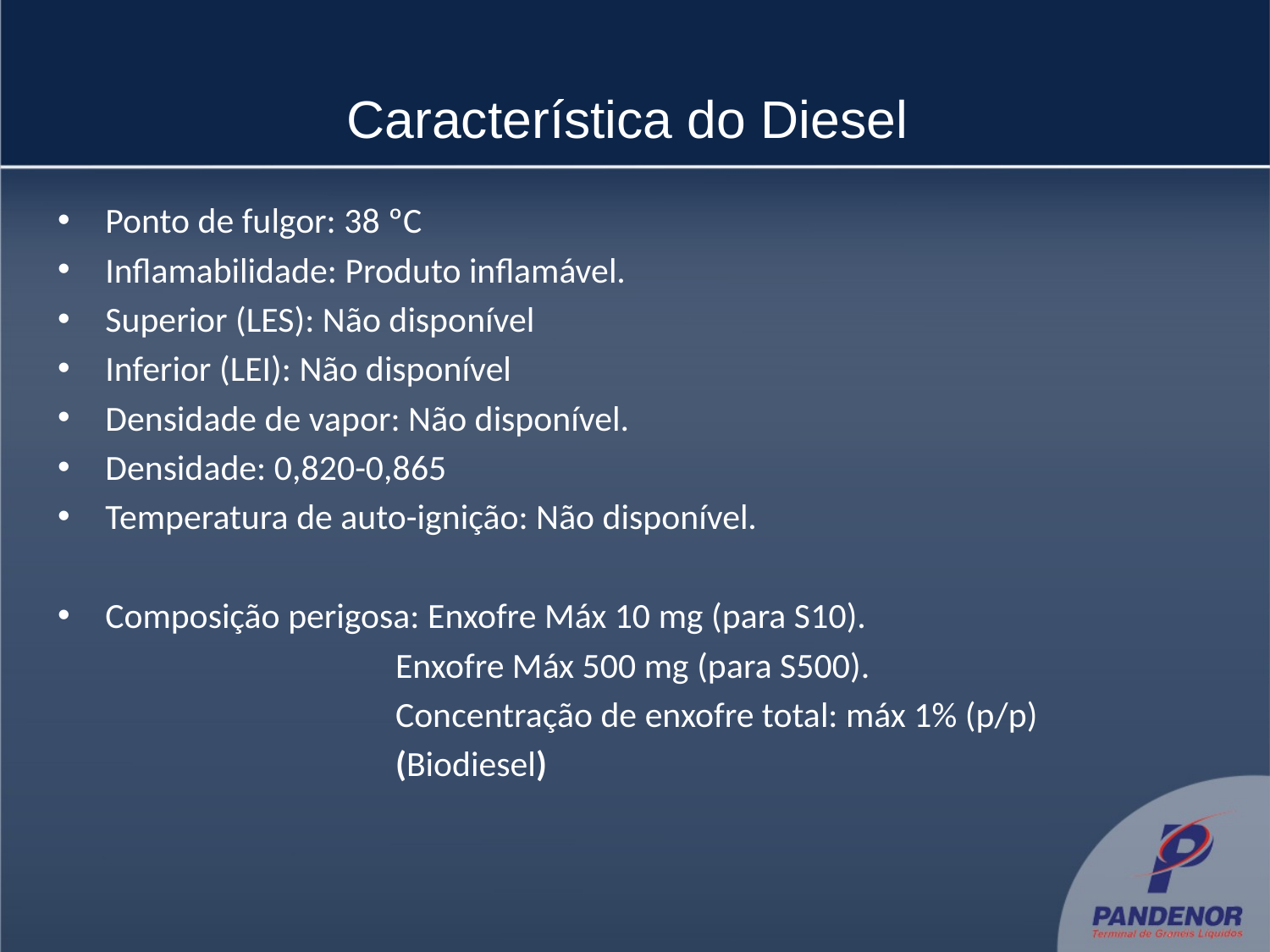

# Característica do Diesel
Ponto de fulgor: 38 ºC
Inflamabilidade: Produto inflamável.
Superior (LES): Não disponível
Inferior (LEI): Não disponível
Densidade de vapor: Não disponível.
Densidade: 0,820-0,865
Temperatura de auto-ignição: Não disponível.

Composição perigosa: Enxofre Máx 10 mg (para S10).
                                          Enxofre Máx 500 mg (para S500).
                                          Concentração de enxofre total: máx 1% (p/p)
                                          (Biodiesel)